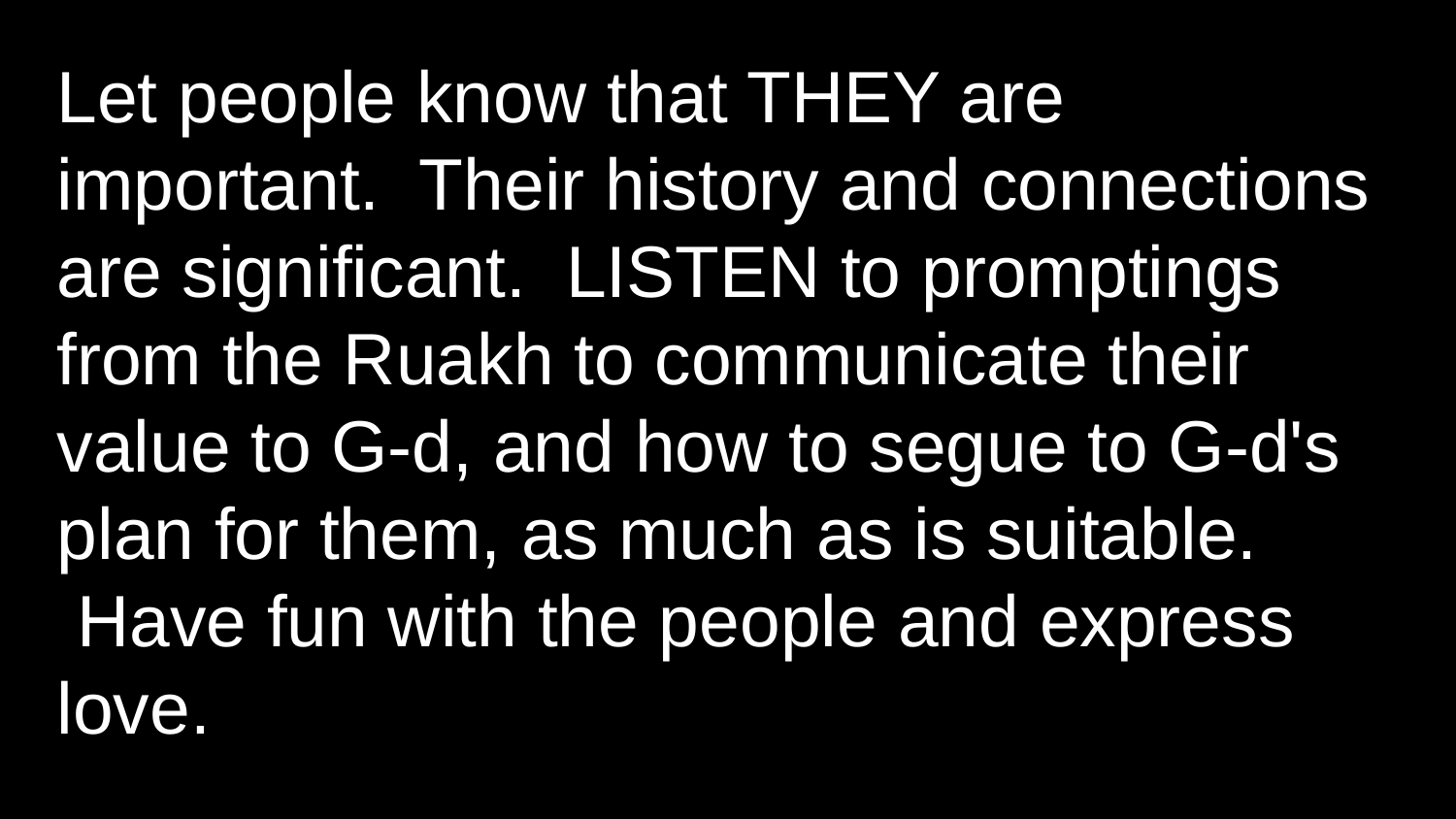

Let people know that THEY are important.  Their history and connections are significant.  LISTEN to promptings from the Ruakh to communicate their value to G-d, and how to segue to G-d's plan for them, as much as is suitable.   Have fun with the people and express love.